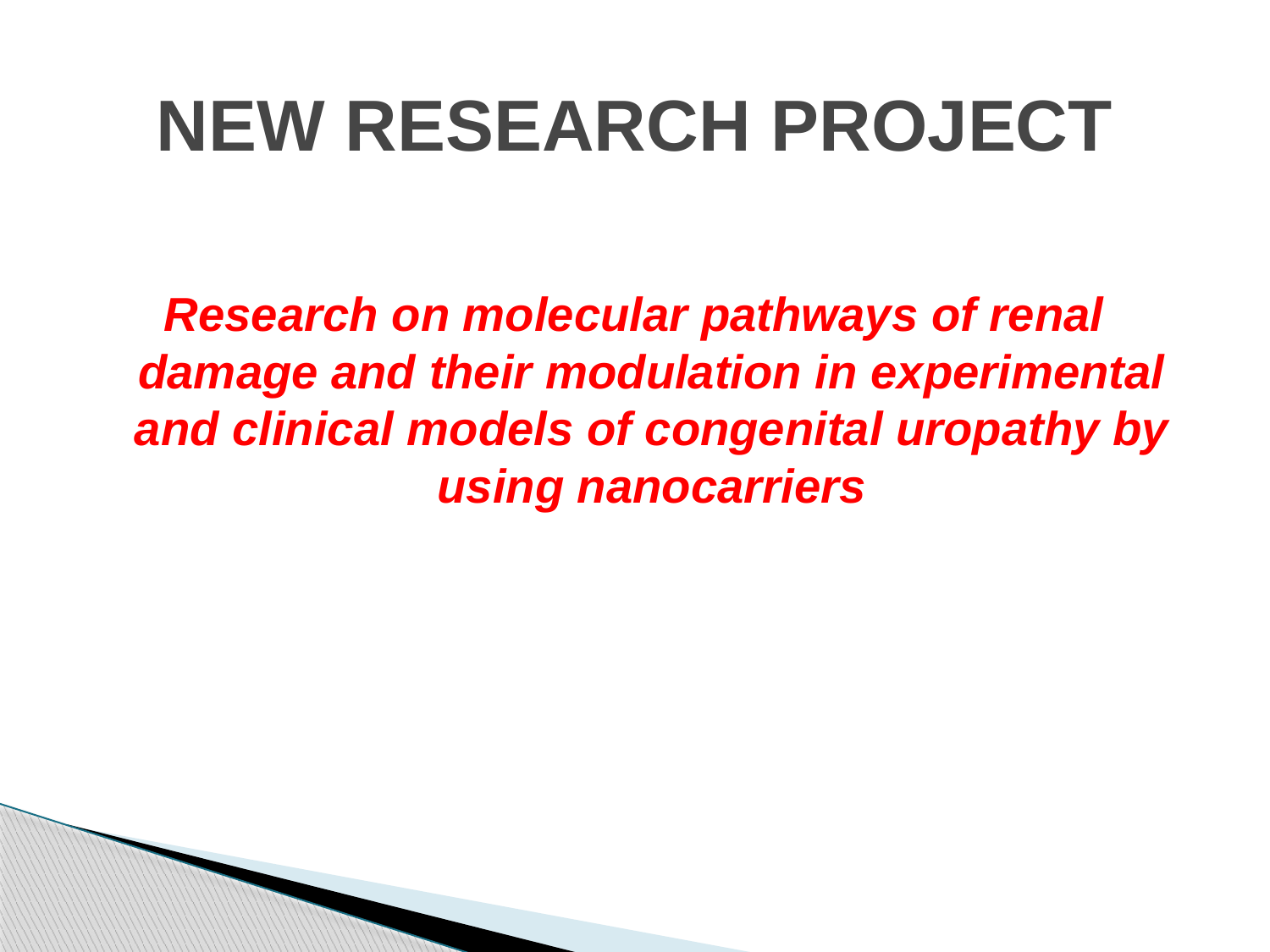

# NEW RESEARCH PROJECT
Research on molecular pathways of renal damage and their modulation in experimental and clinical models of congenital uropathy by using nanocarriers